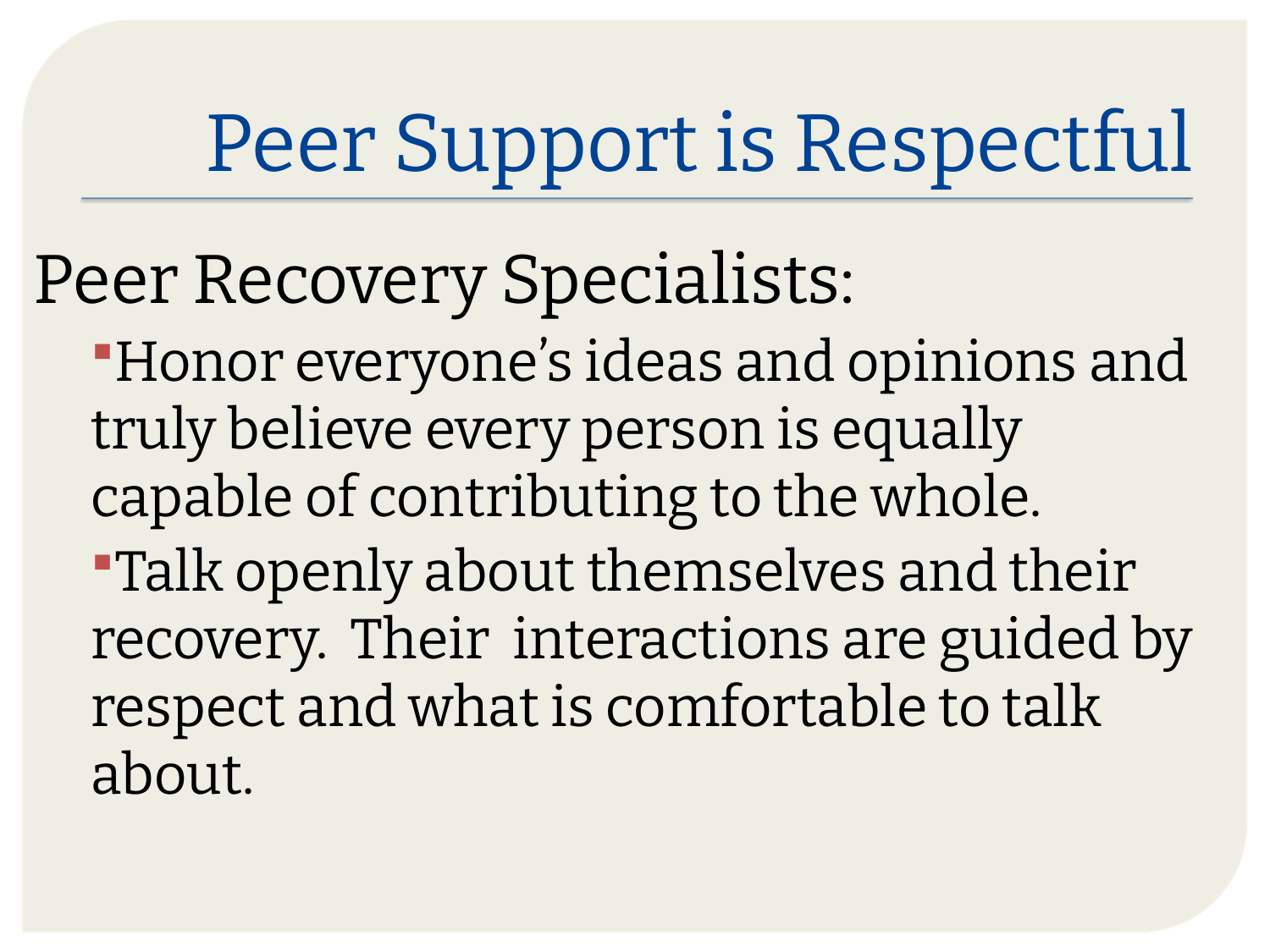

# Peer Support is Respectful
Peer Recovery Specialists:
Honor everyone’s ideas and opinions and truly believe every person is equally capable of contributing to the whole.
Talk openly about themselves and their recovery.  Their  interactions are guided by respect and what is comfortable to talk about.